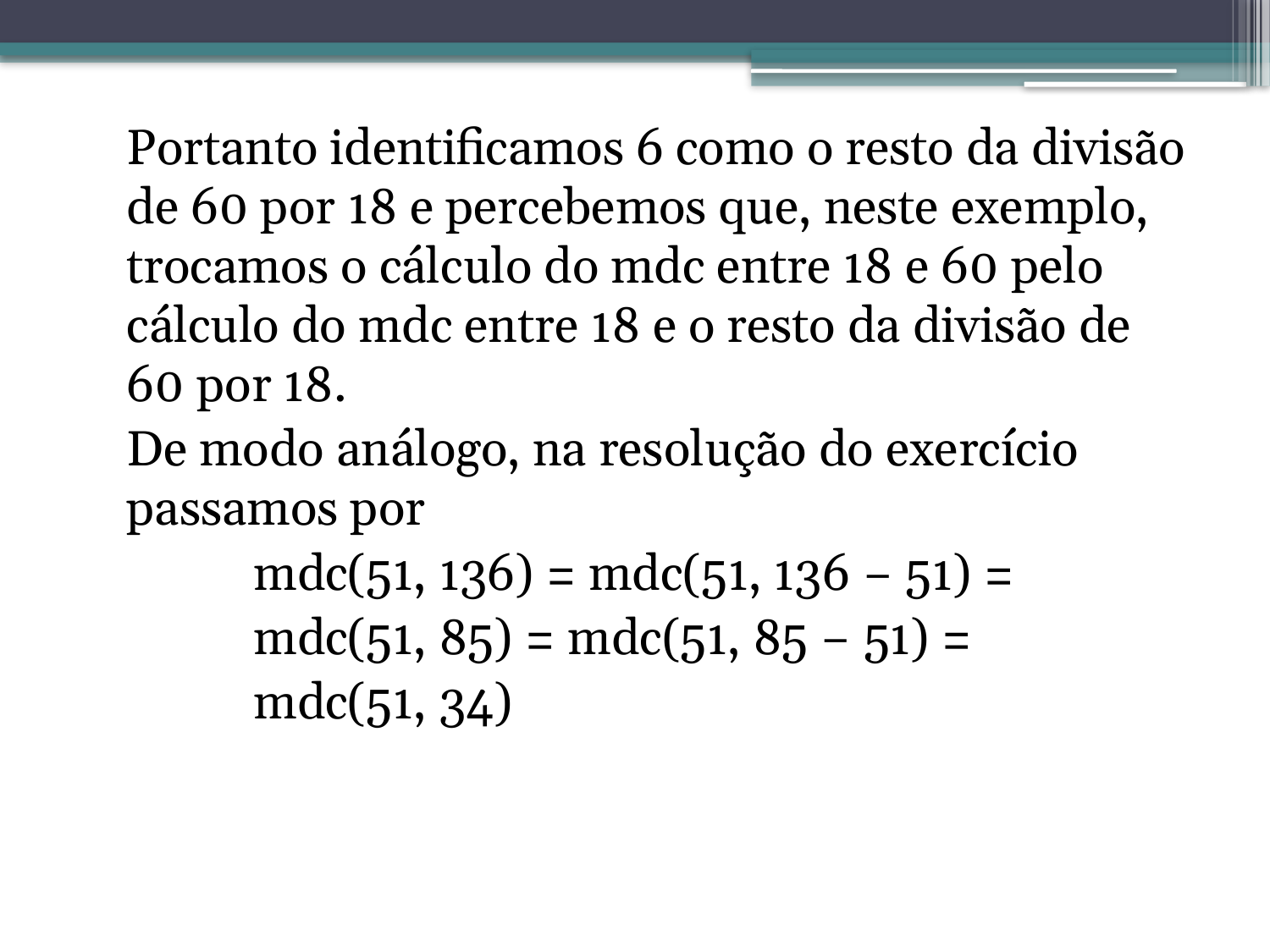

Portanto identificamos 6 como o resto da divisão de 60 por 18 e percebemos que, neste exemplo, trocamos o cálculo do mdc entre 18 e 60 pelo cálculo do mdc entre 18 e o resto da divisão de 60 por 18.
	De modo análogo, na resolução do exercício passamos por
		mdc(51, 136) = mdc(51, 136 − 51) =
		mdc(51, 85) = mdc(51, 85 − 51) =
		mdc(51, 34)